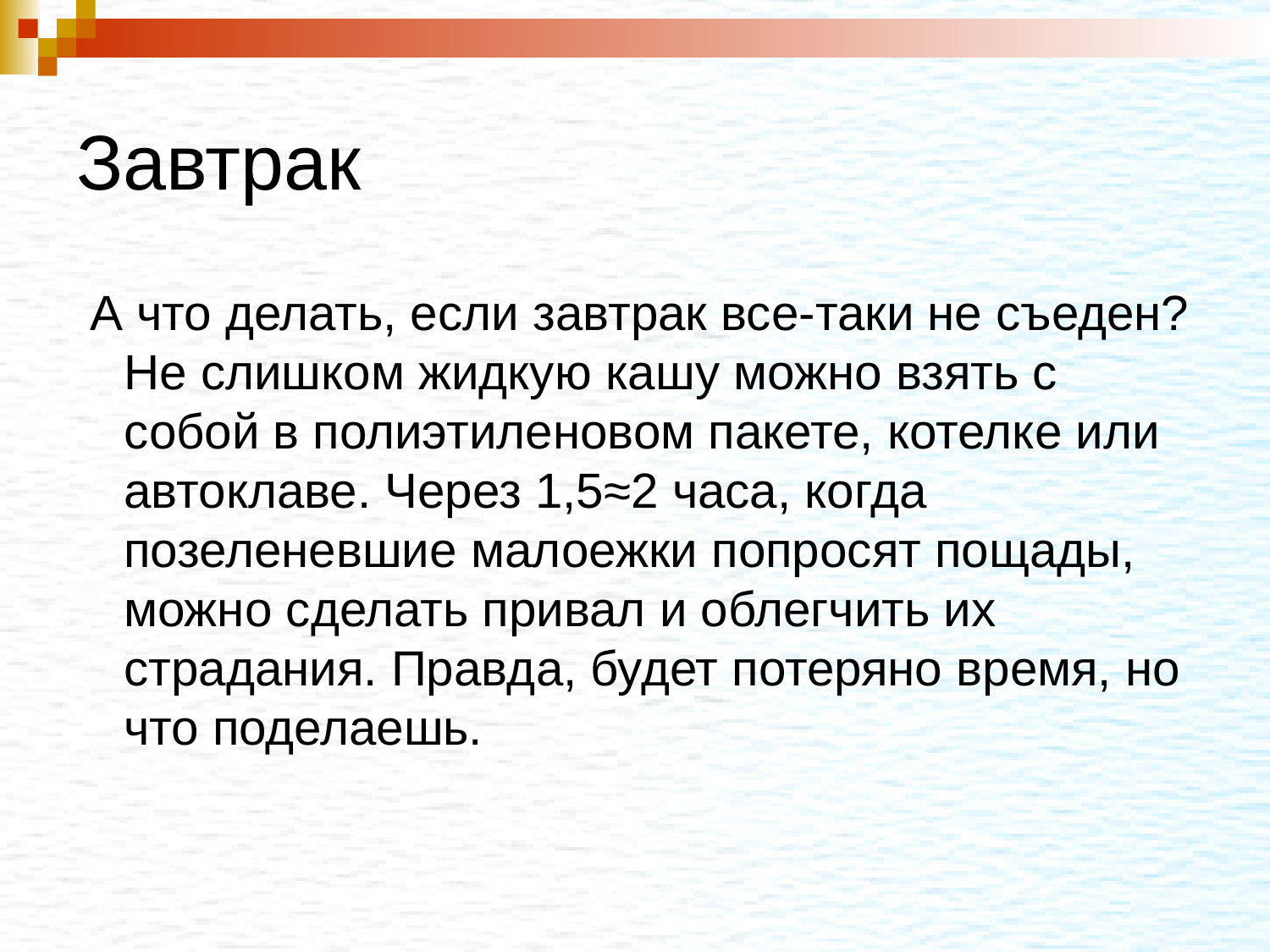

# Завтрак
 А что делать, если завтрак все-таки не съеден? Не слишком жидкую кашу можно взять с собой в полиэтиленовом пакете, котелке или автоклаве. Через 1,5≈2 часа, когда позеленевшие малоежки попросят пощады, можно сделать привал и облегчить их страдания. Правда, будет потеряно время, но что поделаешь.